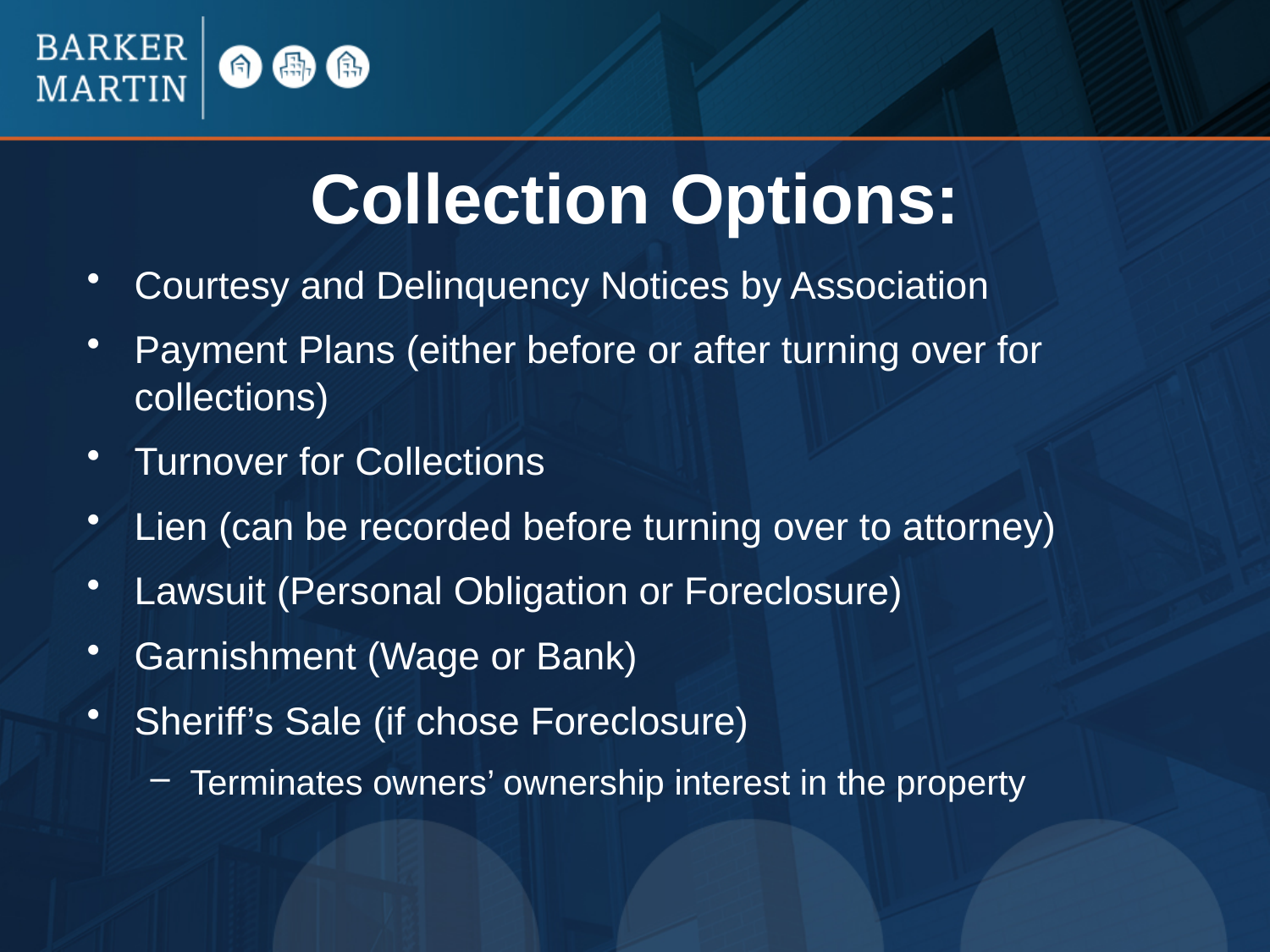

# Collection Options:
Courtesy and Delinquency Notices by Association
Payment Plans (either before or after turning over for collections)
Turnover for Collections
Lien (can be recorded before turning over to attorney)
Lawsuit (Personal Obligation or Foreclosure)
Garnishment (Wage or Bank)
Sheriff’s Sale (if chose Foreclosure)
Terminates owners’ ownership interest in the property